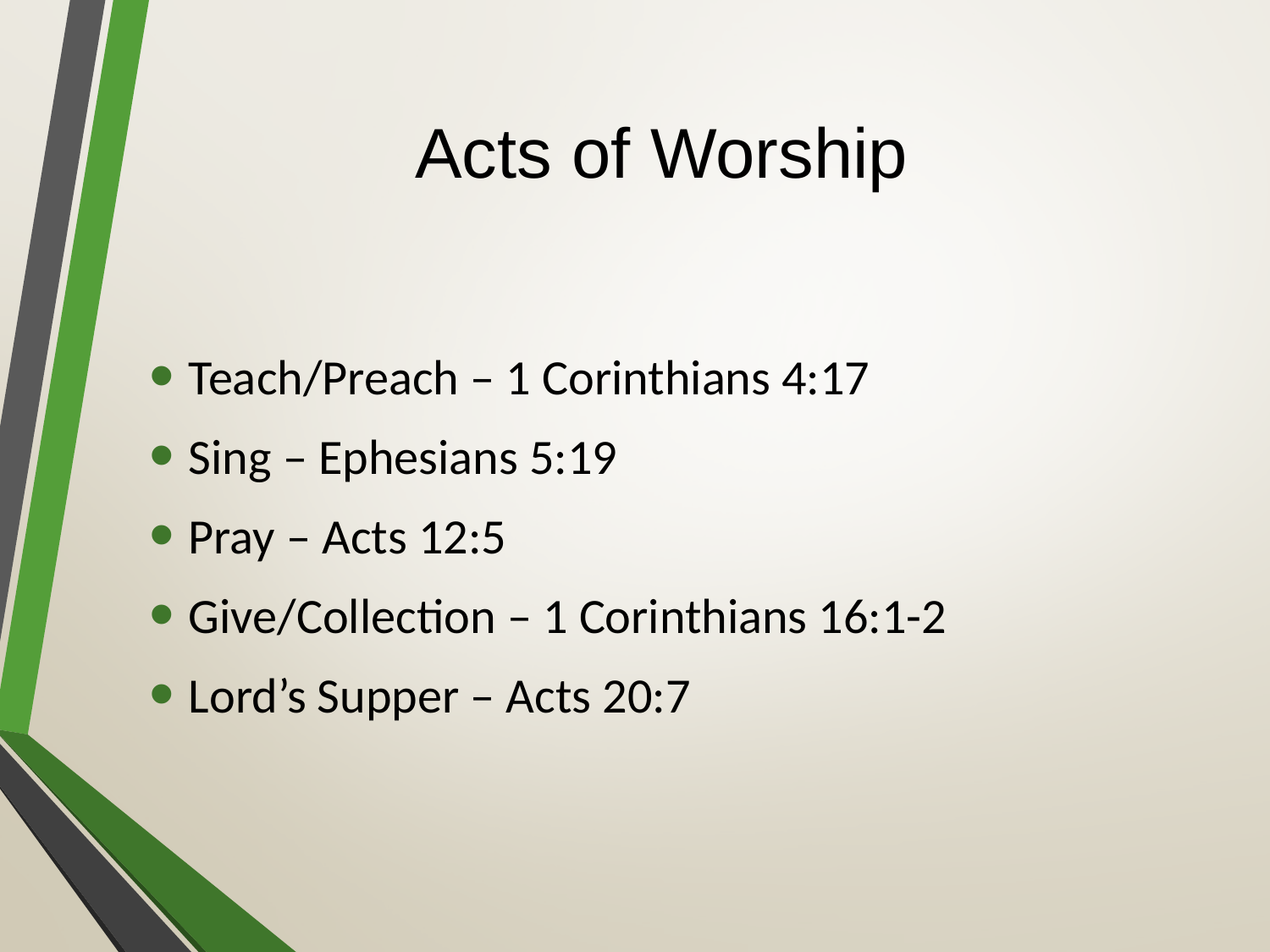

# Acts of Worship
Teach/Preach – 1 Corinthians 4:17
Sing – Ephesians 5:19
Pray – Acts 12:5
Give/Collection – 1 Corinthians 16:1-2
Lord’s Supper – Acts 20:7